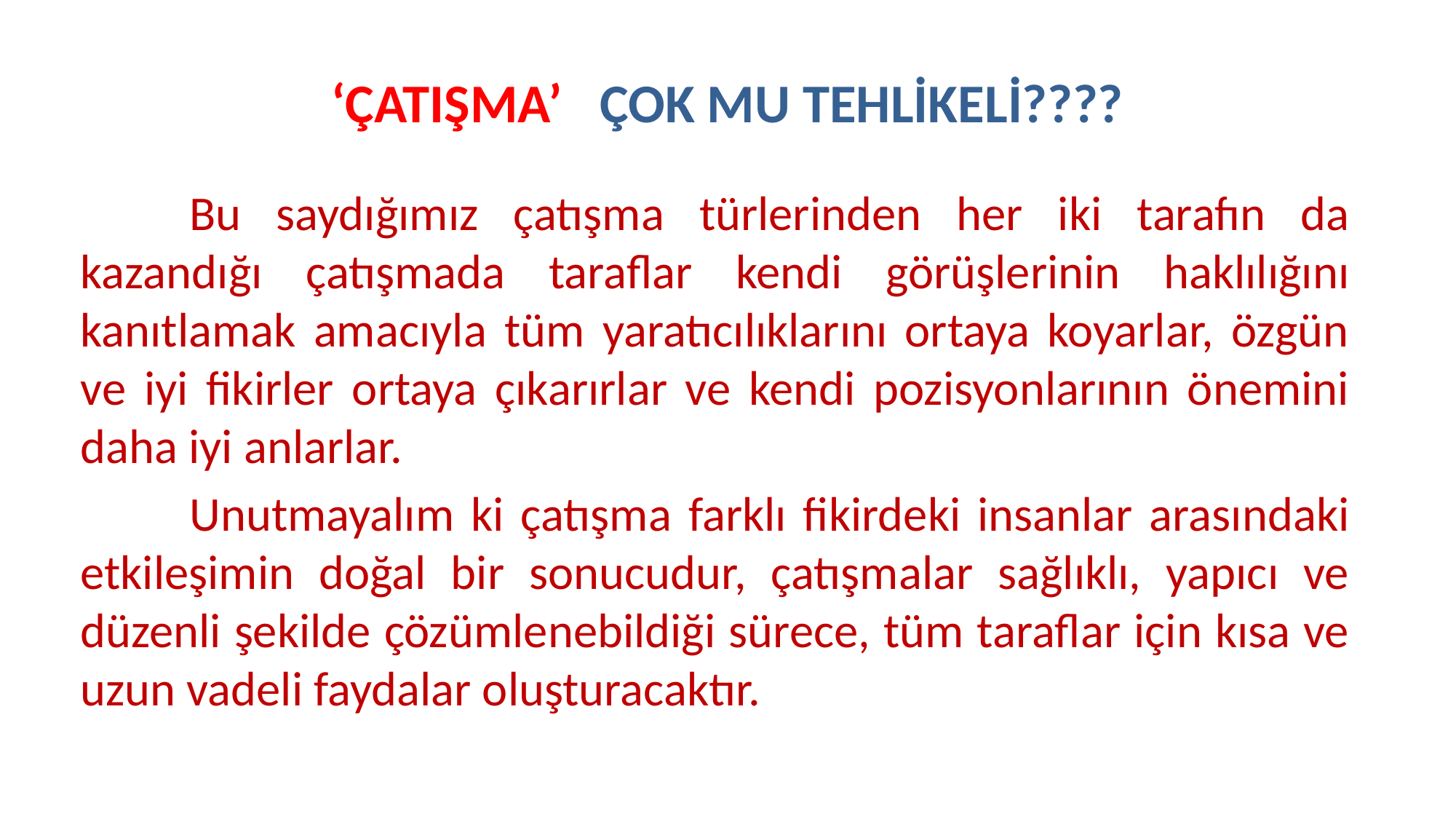

# ‘ÇATIŞMA’   ÇOK MU TEHLİKELİ????
	Bu saydığımız çatışma türlerinden her iki tarafın da kazandığı çatışmada taraflar kendi görüşlerinin haklılığını kanıtlamak amacıyla tüm yaratıcılıklarını ortaya koyarlar, özgün ve iyi fikirler ortaya çıkarırlar ve kendi pozisyonlarının önemini daha iyi anlarlar.
	Unutmayalım ki çatışma farklı fikirdeki insanlar arasındaki etkileşimin doğal bir sonucudur, çatışmalar sağlıklı, yapıcı ve düzenli şekilde çözümlenebildiği sürece, tüm taraflar için kısa ve uzun vadeli faydalar oluşturacaktır.